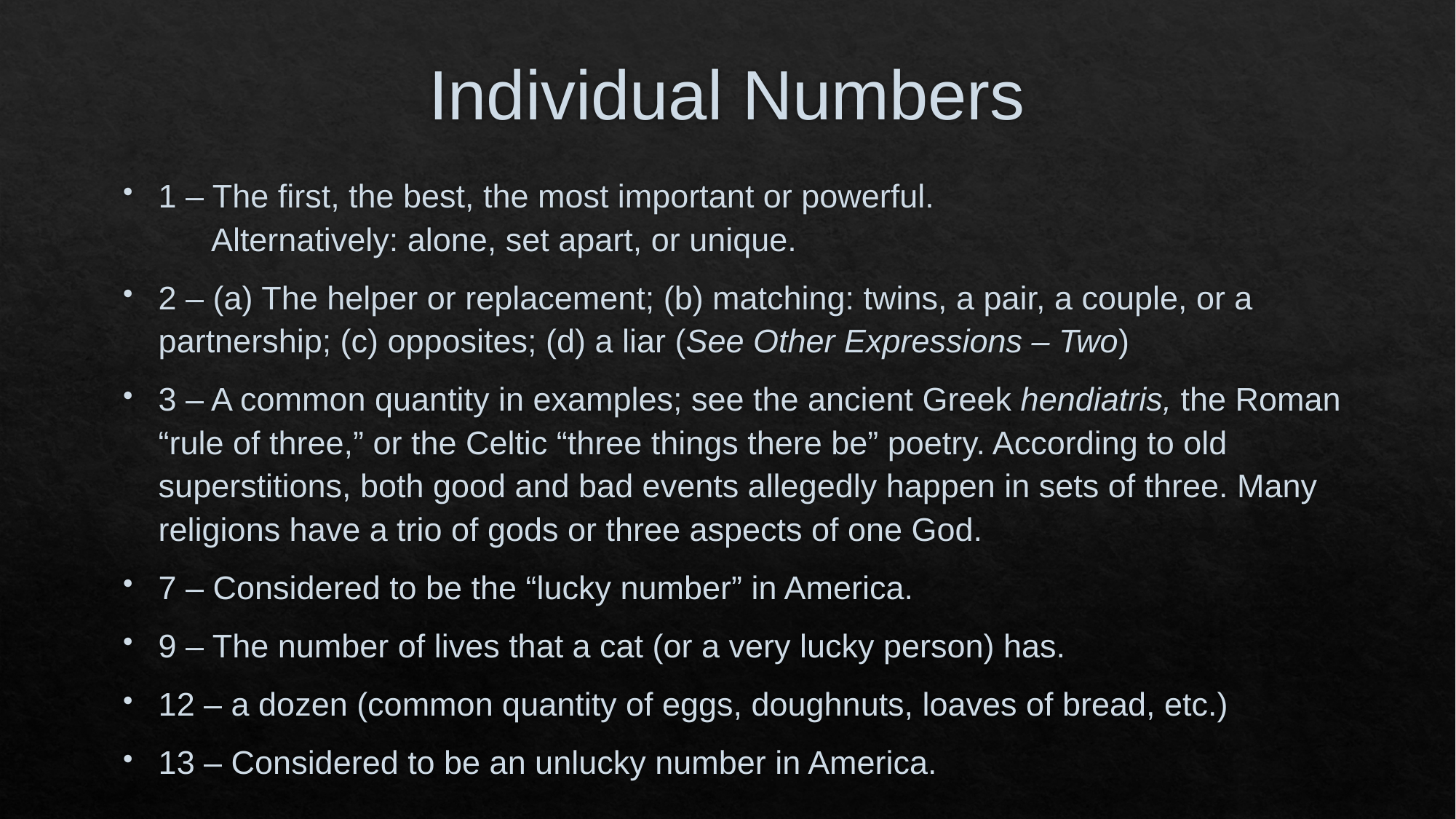

# Individual Numbers
1 – The first, the best, the most important or powerful.
      Alternatively: alone, set apart, or unique.
2 – (a) The helper or replacement; (b) matching: twins, a pair, a couple, or a partnership; (c) opposites; (d) a liar (See Other Expressions – Two)
3 – A common quantity in examples; see the ancient Greek hendiatris, the Roman “rule of three,” or the Celtic “three things there be” poetry. According to old superstitions, both good and bad events allegedly happen in sets of three. Many religions have a trio of gods or three aspects of one God.
7 – Considered to be the “lucky number” in America.
9 – The number of lives that a cat (or a very lucky person) has.
12 – a dozen (common quantity of eggs, doughnuts, loaves of bread, etc.)
13 – Considered to be an unlucky number in America.